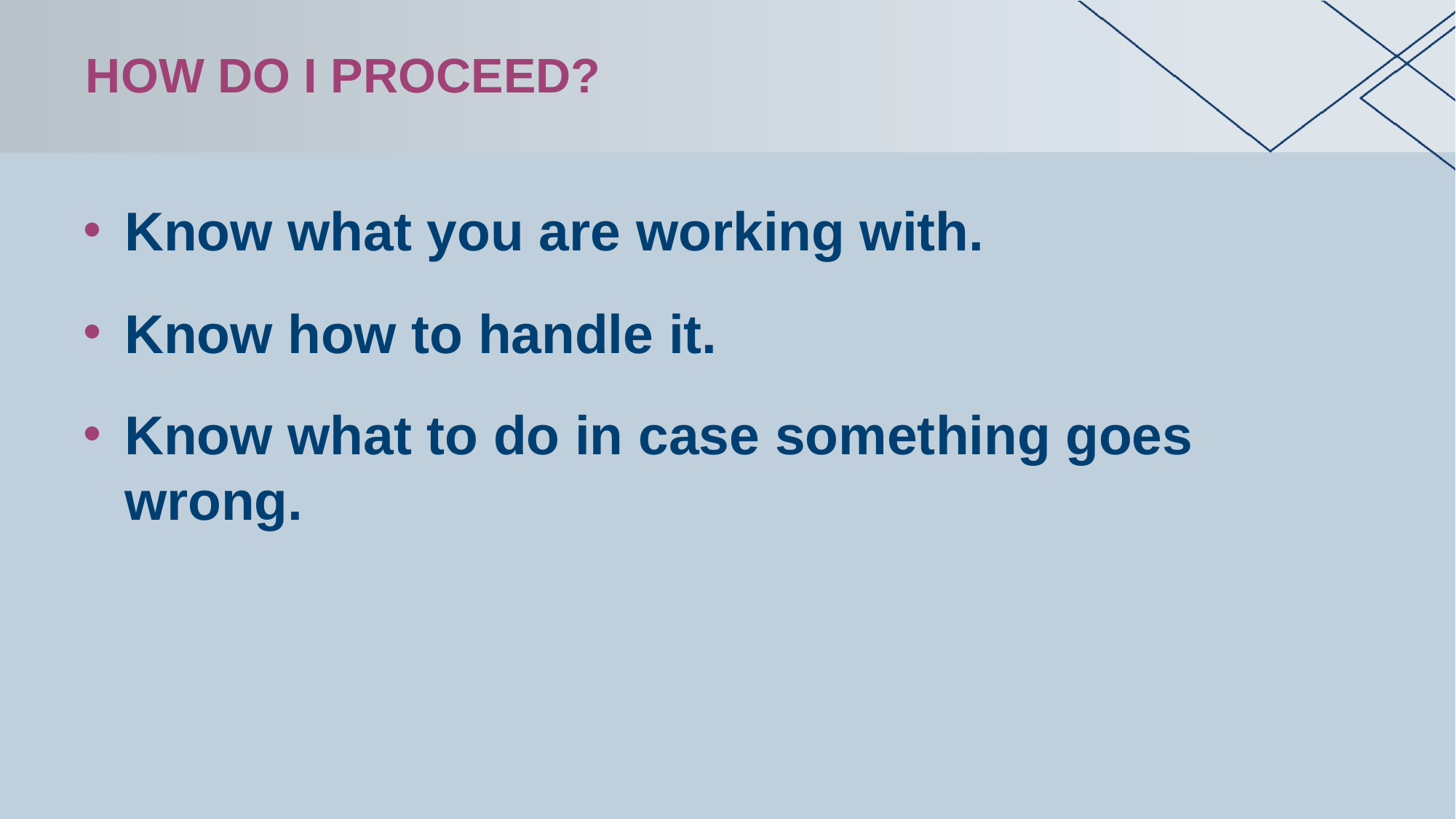

# How do I proceed?
Know what you are working with.
Know how to handle it.
Know what to do in case something goes wrong.